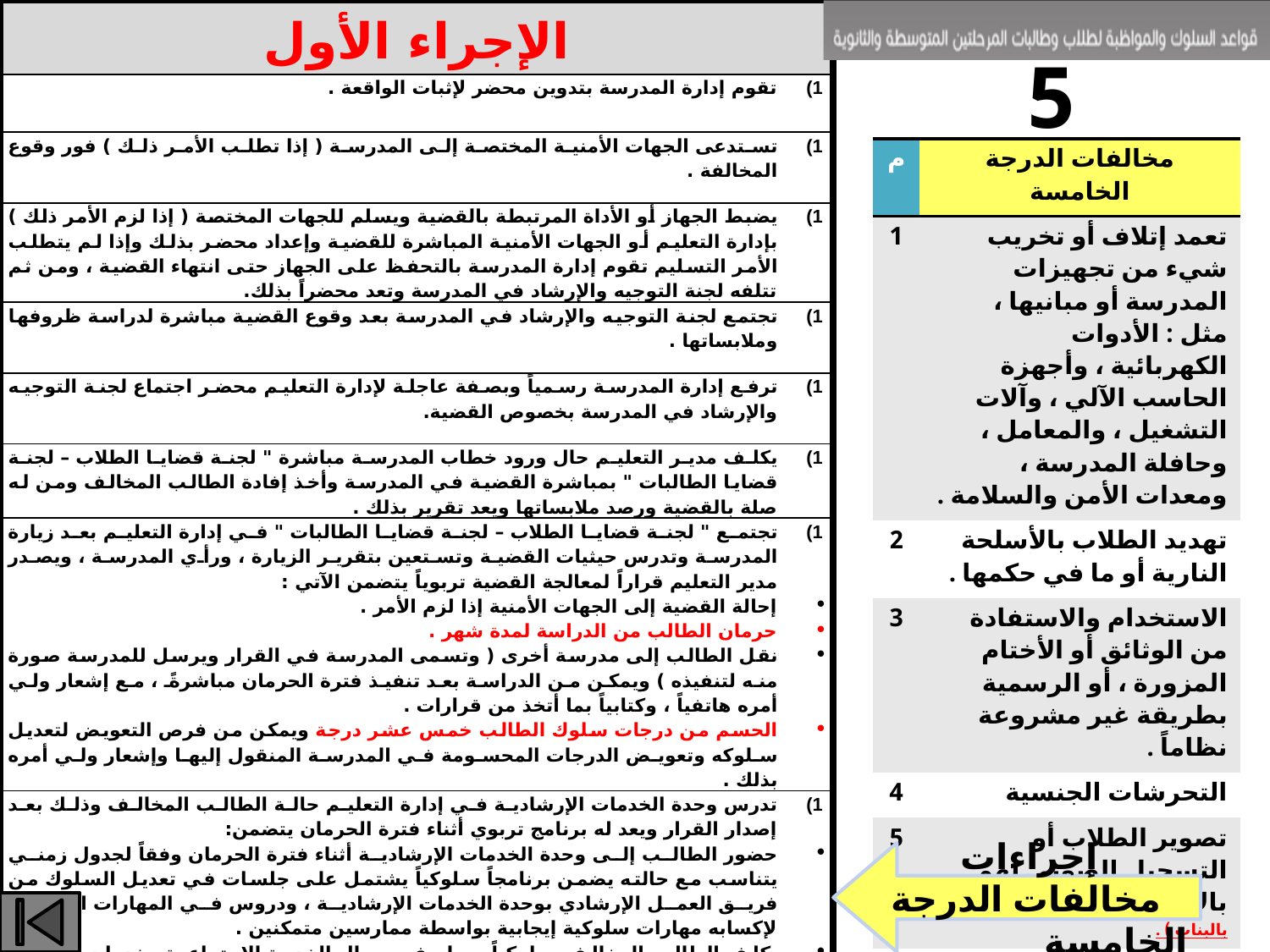

| الإجراء الأول |
| --- |
| تقوم إدارة المدرسة بتدوين محضر لإثبات الواقعة . |
| تستدعى الجهات الأمنية المختصة إلى المدرسة ( إذا تطلب الأمر ذلك ) فور وقوع المخالفة . |
| يضبط الجهاز أو الأداة المرتبطة بالقضية ويسلم للجهات المختصة ( إذا لزم الأمر ذلك ) بإدارة التعليم أو الجهات الأمنية المباشرة للقضية وإعداد محضر بذلك وإذا لم يتطلب الأمر التسليم تقوم إدارة المدرسة بالتحفظ على الجهاز حتى انتهاء القضية ، ومن ثم تتلفه لجنة التوجيه والإرشاد في المدرسة وتعد محضراً بذلك. |
| تجتمع لجنة التوجيه والإرشاد في المدرسة بعد وقوع القضية مباشرة لدراسة ظروفها وملابساتها . |
| ترفع إدارة المدرسة رسمياً وبصفة عاجلة لإدارة التعليم محضر اجتماع لجنة التوجيه والإرشاد في المدرسة بخصوص القضية. |
| يكلف مدير التعليم حال ورود خطاب المدرسة مباشرة " لجنة قضايا الطلاب – لجنة قضايا الطالبات " بمباشرة القضية في المدرسة وأخذ إفادة الطالب المخالف ومن له صلة بالقضية ورصد ملابساتها ويعد تقرير بذلك . |
| تجتمع " لجنة قضايا الطلاب – لجنة قضايا الطالبات " في إدارة التعليم بعد زيارة المدرسة وتدرس حيثيات القضية وتستعين بتقرير الزيارة ، ورأي المدرسة ، ويصدر مدير التعليم قراراً لمعالجة القضية تربوياً يتضمن الآتي : إحالة القضية إلى الجهات الأمنية إذا لزم الأمر . حرمان الطالب من الدراسة لمدة شهر . نقل الطالب إلى مدرسة أخرى ( وتسمى المدرسة في القرار ويرسل للمدرسة صورة منه لتنفيذه ) ويمكن من الدراسة بعد تنفيذ فترة الحرمان مباشرةً ، مع إشعار ولي أمره هاتفياً ، وكتابياً بما أتخذ من قرارات . الحسم من درجات سلوك الطالب خمس عشر درجة ويمكن من فرص التعويض لتعديل سلوكه وتعويض الدرجات المحسومة في المدرسة المنقول إليها وإشعار ولي أمره بذلك . |
| تدرس وحدة الخدمات الإرشادية في إدارة التعليم حالة الطالب المخالف وذلك بعد إصدار القرار ويعد له برنامج تربوي أثناء فترة الحرمان يتضمن: حضور الطالب إلى وحدة الخدمات الإرشادية أثناء فترة الحرمان وفقاً لجدول زمني يتناسب مع حالته يضمن برنامجاً سلوكياً يشتمل على جلسات في تعديل السلوك من فريق العمل الإرشادي بوحدة الخدمات الإرشادية ، ودروس في المهارات الحياتية لإكسابه مهارات سلوكية إيجابية بواسطة ممارسين متمكنين . يكلف الطالب المخالف سلوكياً بمهام في مجال الخدمة الاجتماعية وخدمات تطوعية للمجتمع تحت إشراف إدارة التعليم وفق جدول زمني موافق عليه من ولي أمر الطالب . |
| يؤخذ تعهد خطي على الطالب عند عودته من تنفيذ فترة الحرمان بالالتزام بالانضباط والسلوك الحسن ويؤخذ توقيع ولي أمر الطالب المخالف على ذلك ويخطر كتابياً أنه في حال تكرار الطالب المخالفة سيحول إلى طالب منتسب . |
5
| م | مخالفات الدرجة الخامسة |
| --- | --- |
| 1 | تعمد إتلاف أو تخريب شيء من تجهيزات المدرسة أو مبانيها ، مثل : الأدوات الكهربائية ، وأجهزة الحاسب الآلي ، وآلات التشغيل ، والمعامل ، وحافلة المدرسة ، ومعدات الأمن والسلامة . |
| 2 | تهديد الطلاب بالأسلحة النارية أو ما في حكمها . |
| 3 | الاستخدام والاستفادة من الوثائق أو الأختام المزورة ، أو الرسمية بطريقة غير مشروعة نظاماً . |
| 4 | التحرشات الجنسية |
| 5 | تصوير الطلاب أو التسجيل الصوتي لهم بالأجهزة الإلكترونية ( خاص بالبنات ) . |
| 6 | إشعال النار داخل المدرسة . |
| 7 | حيازة الأسلحة النارية ، أو ما في حكمها ، مثل : السكاكين ، والأدوات الحادة والرصاص بدون مسدس . |
إجراءات
   مخالفات الدرجة الخامسة